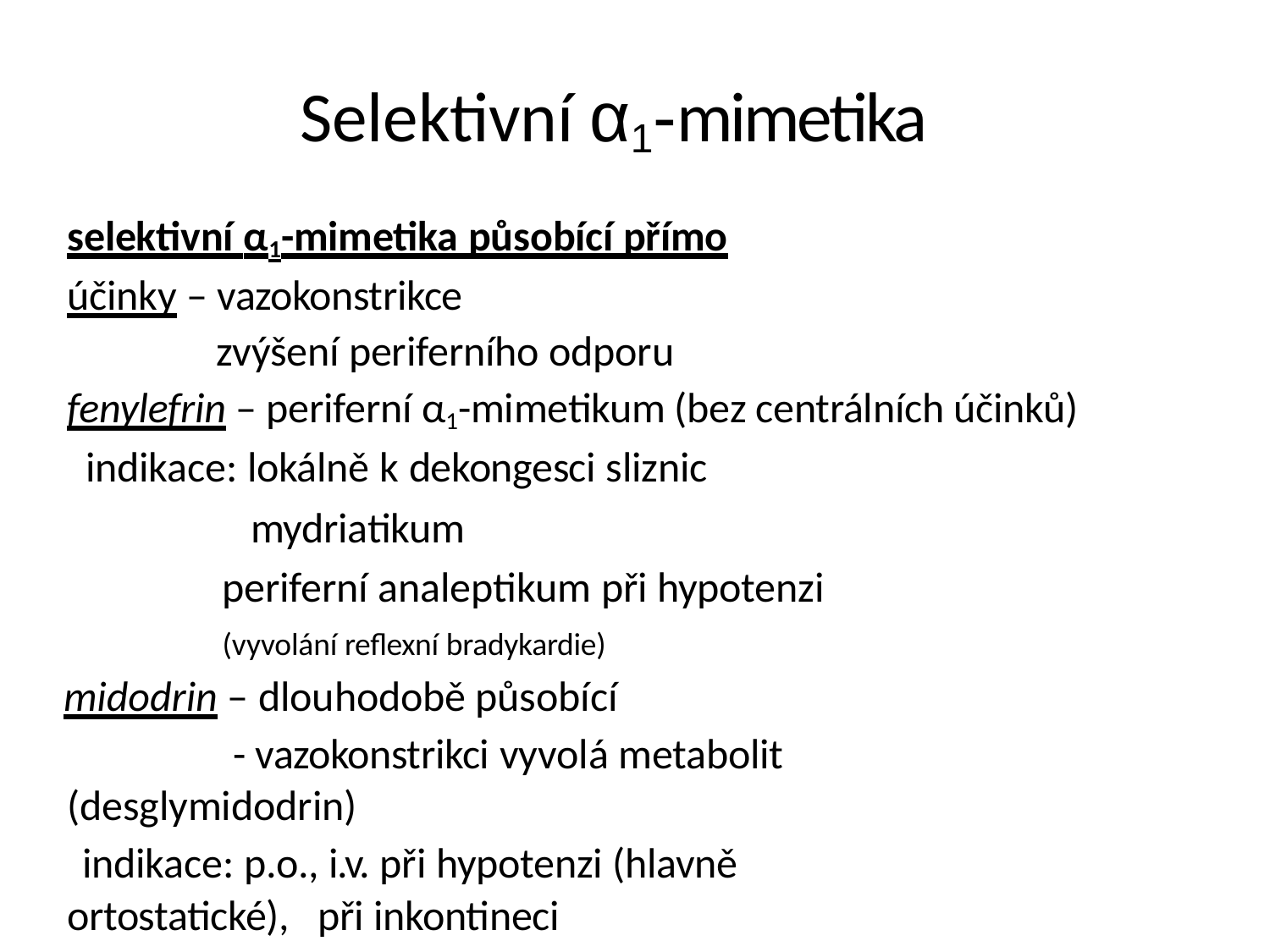

# Selektivní α1-mimetika
selektivní α1-mimetika působící přímo
účinky – vazokonstrikce
                zvýšení periferního odporu
fenylefrin – periferní α1-mimetikum (bez centrálních účinků)
  indikace: lokálně k dekongesci sliznic
      mydriatikum
   periferní analeptikum při hypotenzi  (vyvolání reflexní bradykardie)
midodrin – dlouhodobě působící
                  - vazokonstrikci vyvolá metabolit (desglymidodrin)
  indikace: p.o., i.v. při hypotenzi (hlavně ortostatické),   při inkontineci
  moči (stresová, po prostatektomii)